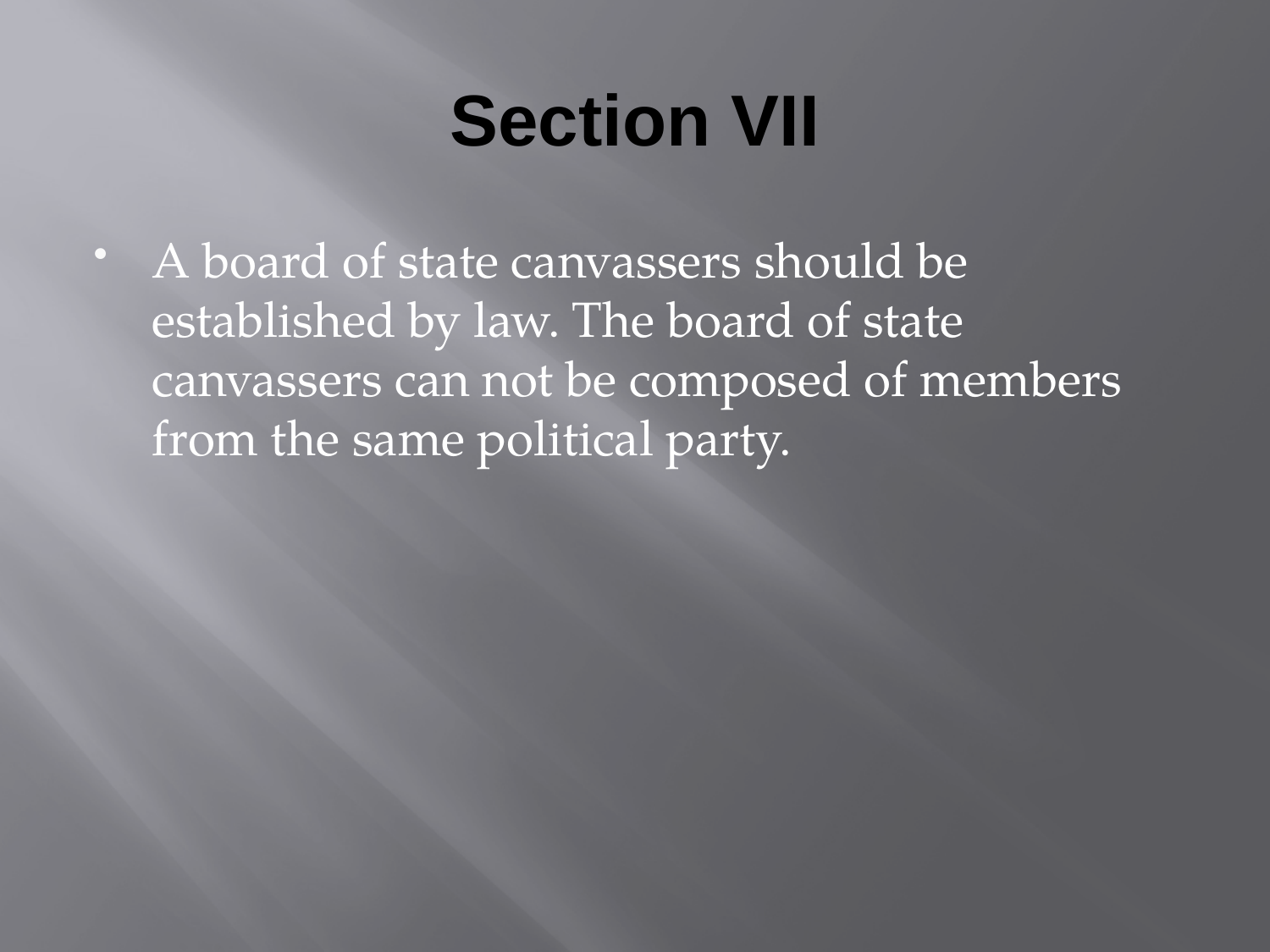

# Section VII
A board of state canvassers should be established by law. The board of state canvassers can not be composed of members from the same political party.